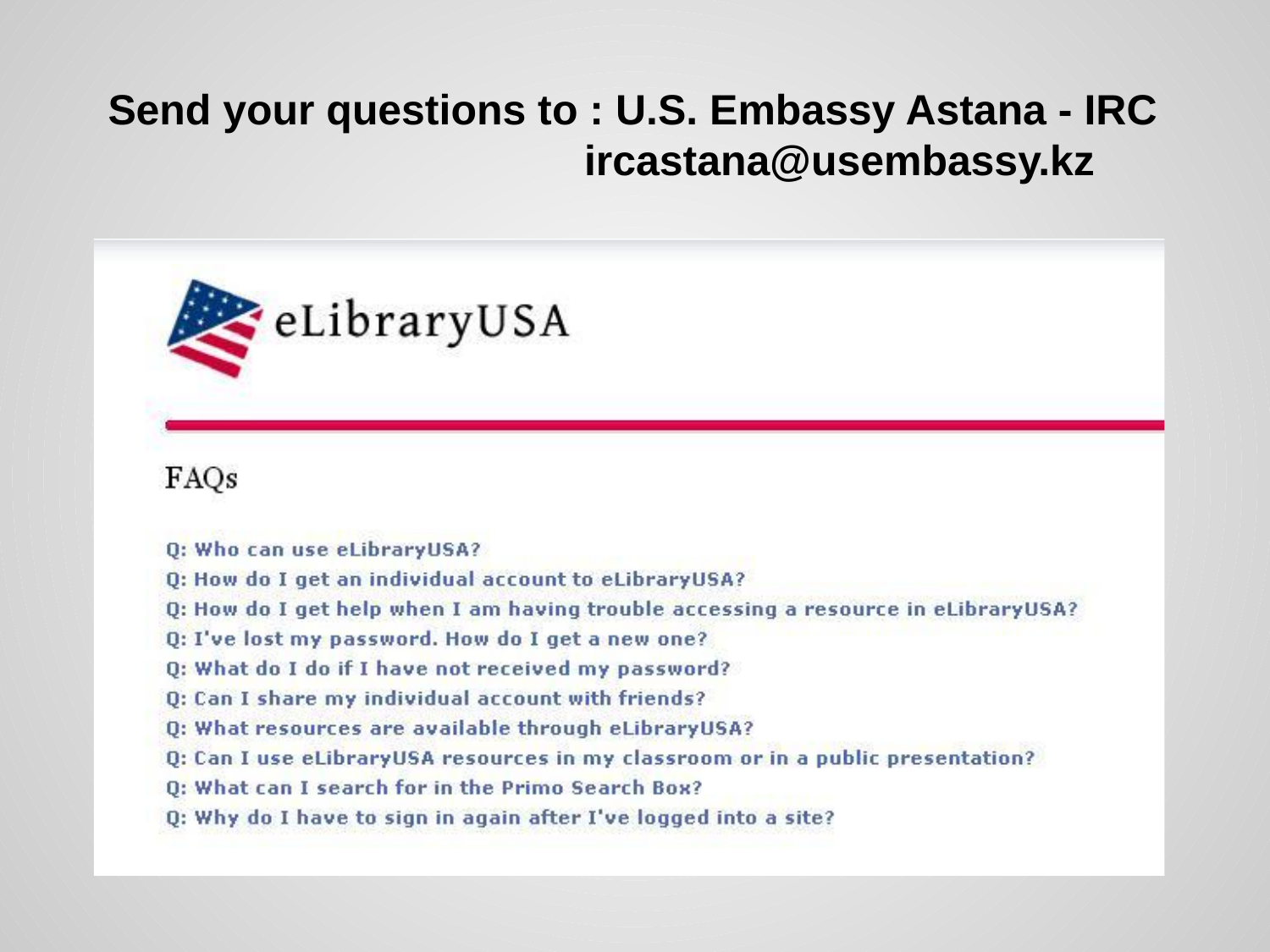

# Send your questions to : U.S. Embassy Astana - IRC
ircastana@usembassy.kz